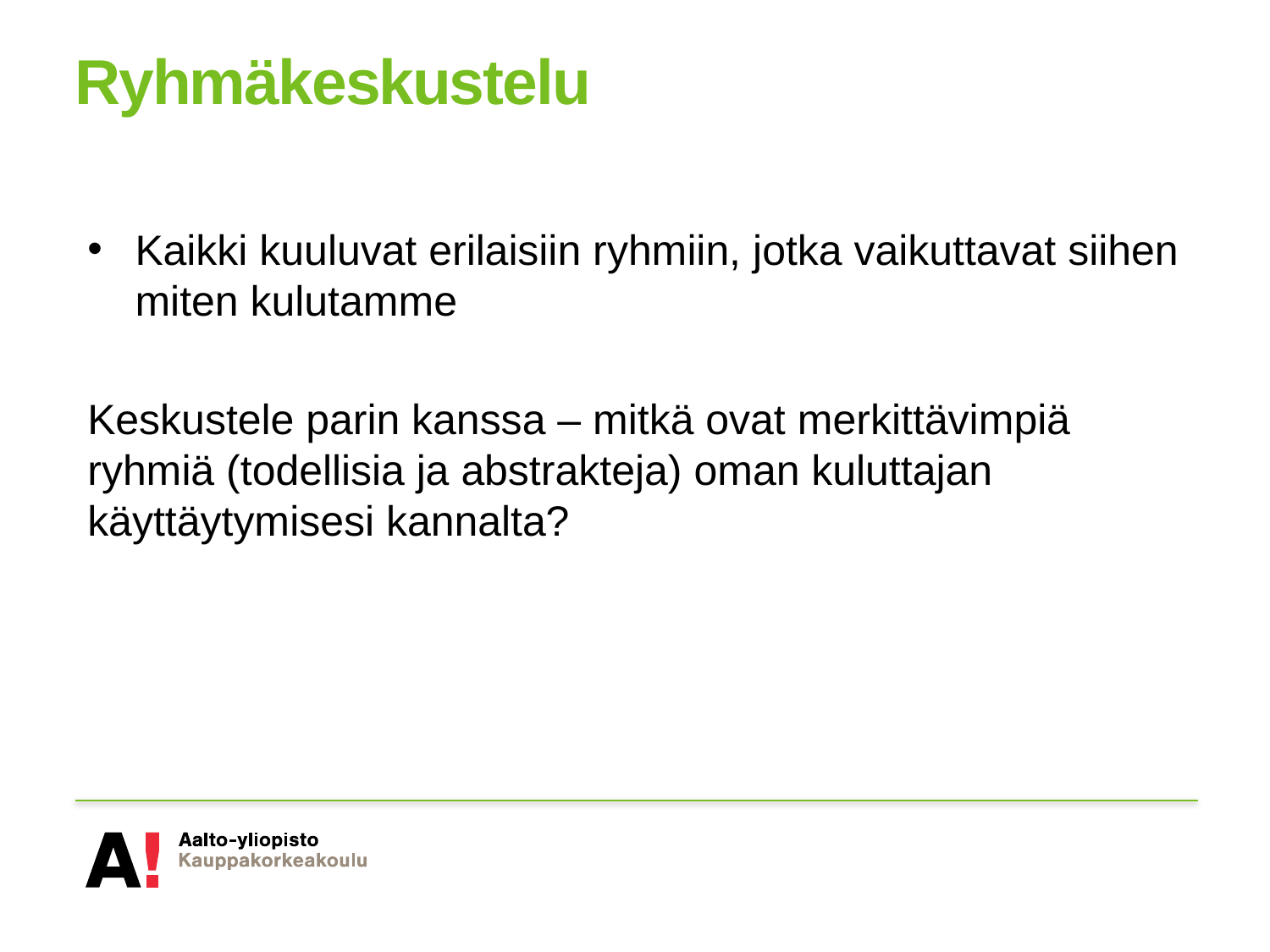

# Ryhmäkeskustelu
Kaikki kuuluvat erilaisiin ryhmiin, jotka vaikuttavat siihen miten kulutamme

Keskustele parin kanssa – mitkä ovat merkittävimpiä ryhmiä (todellisia ja abstrakteja) oman kuluttajan käyttäytymisesi kannalta?